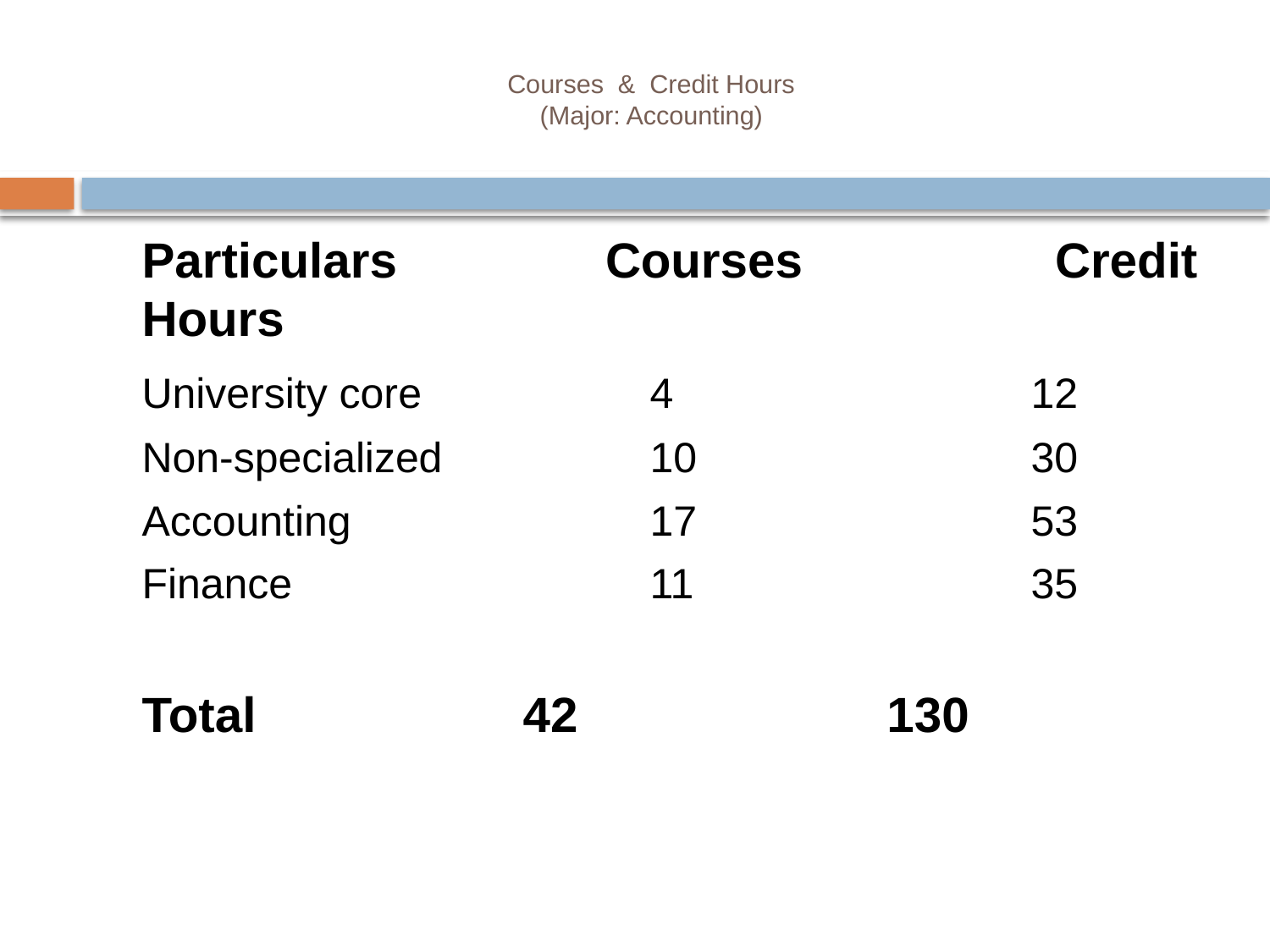

# Courses  &  Credit Hours (Major: Accounting)
	Particulars	      Courses	           Credit Hours
	University core		4			12
 	Non-specialized		10			30
	Accounting			17			53
	Finance			11			35

	Total			42		        130